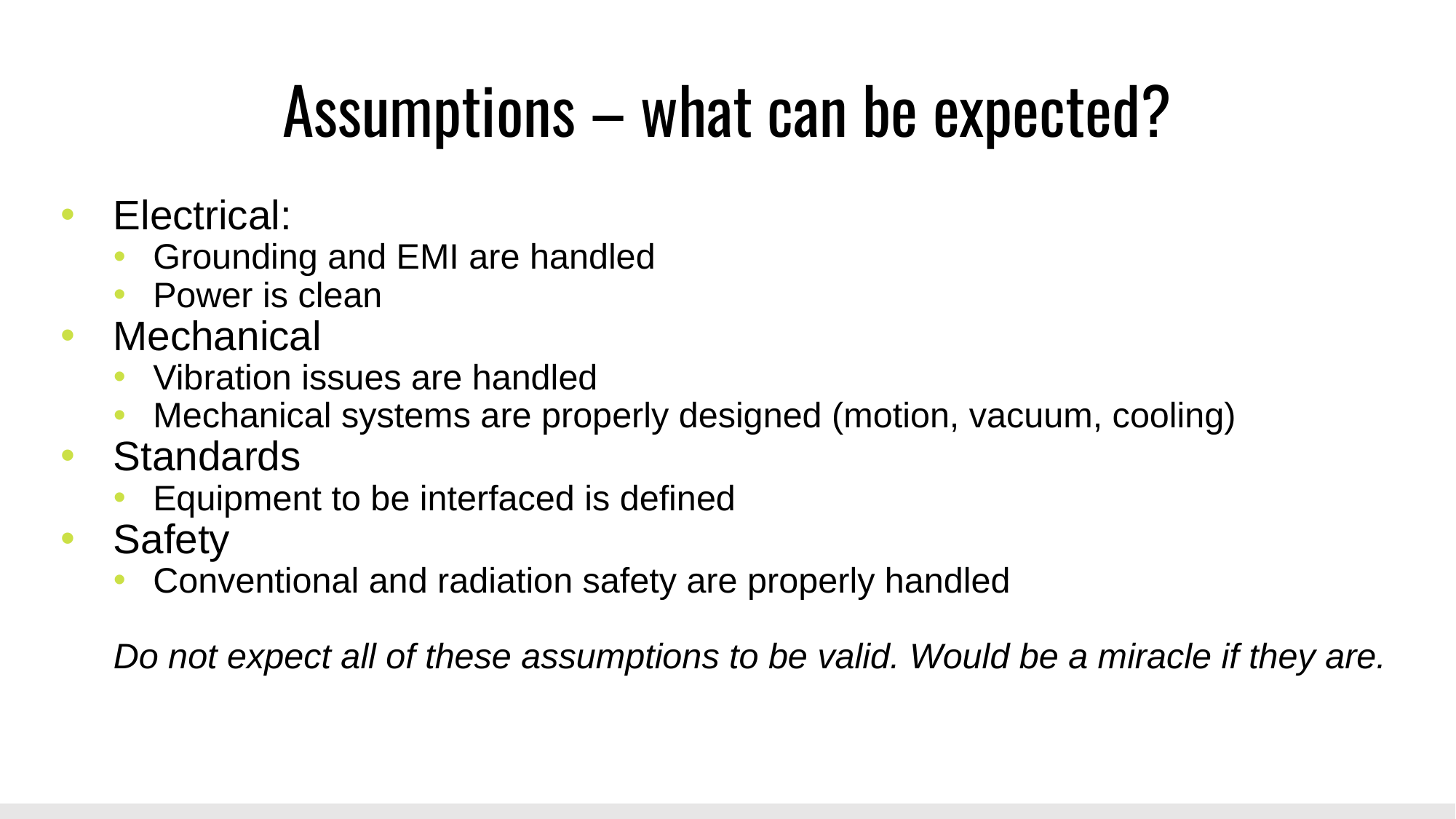

# Assumptions – what can be expected?
Electrical:
Grounding and EMI are handled
Power is clean
Mechanical
Vibration issues are handled
Mechanical systems are properly designed (motion, vacuum, cooling)
Standards
Equipment to be interfaced is defined
Safety
Conventional and radiation safety are properly handled

Do not expect all of these assumptions to be valid. Would be a miracle if they are.